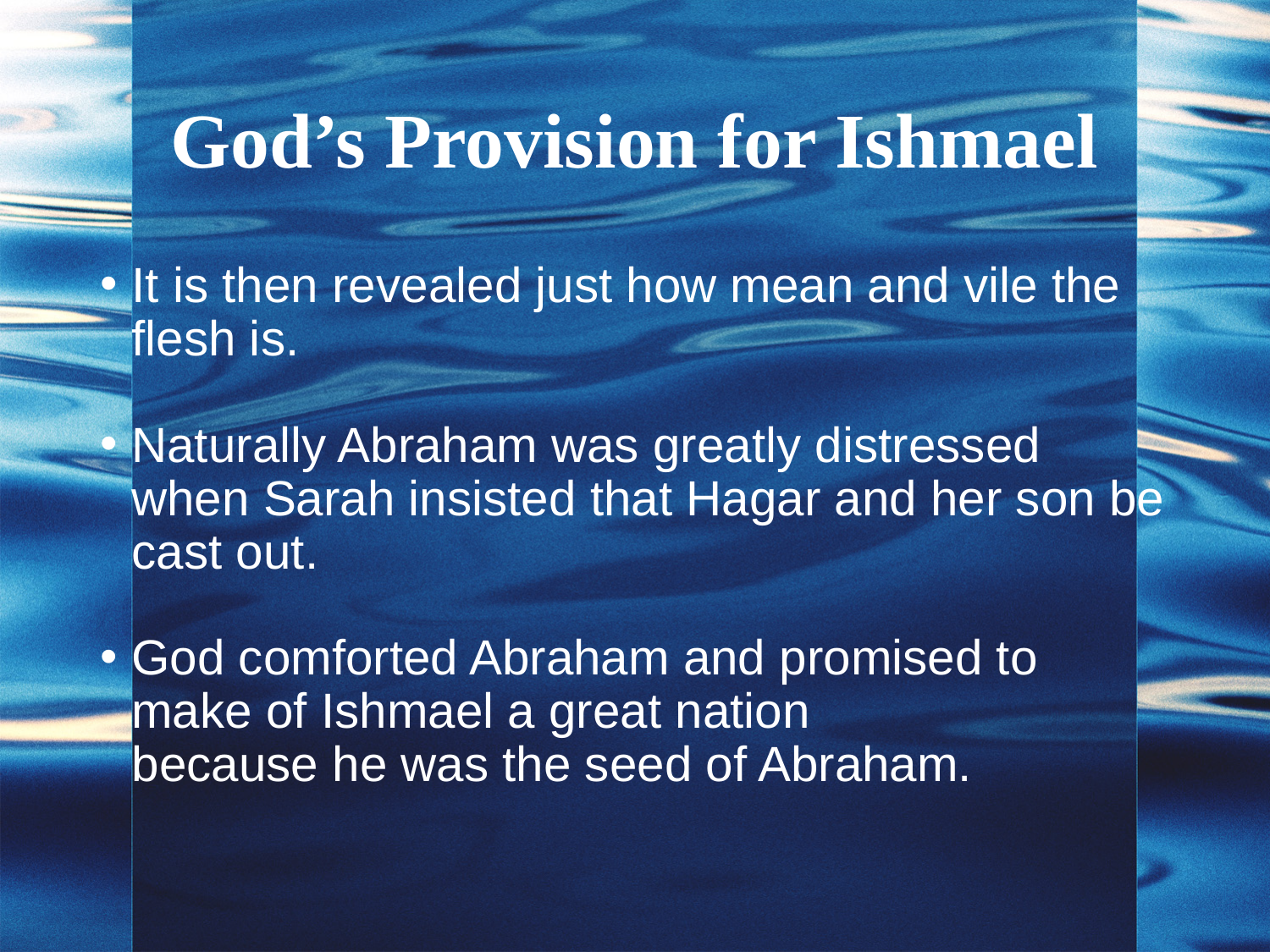

# God’s Provision for Ishmael
It is then revealed just how mean and vile the flesh is.

Naturally Abraham was greatly distressed when Sarah insisted that Hagar and her son be cast out.

God comforted Abraham and promised to make of Ishmael a great nation                        because he was the seed of Abraham.